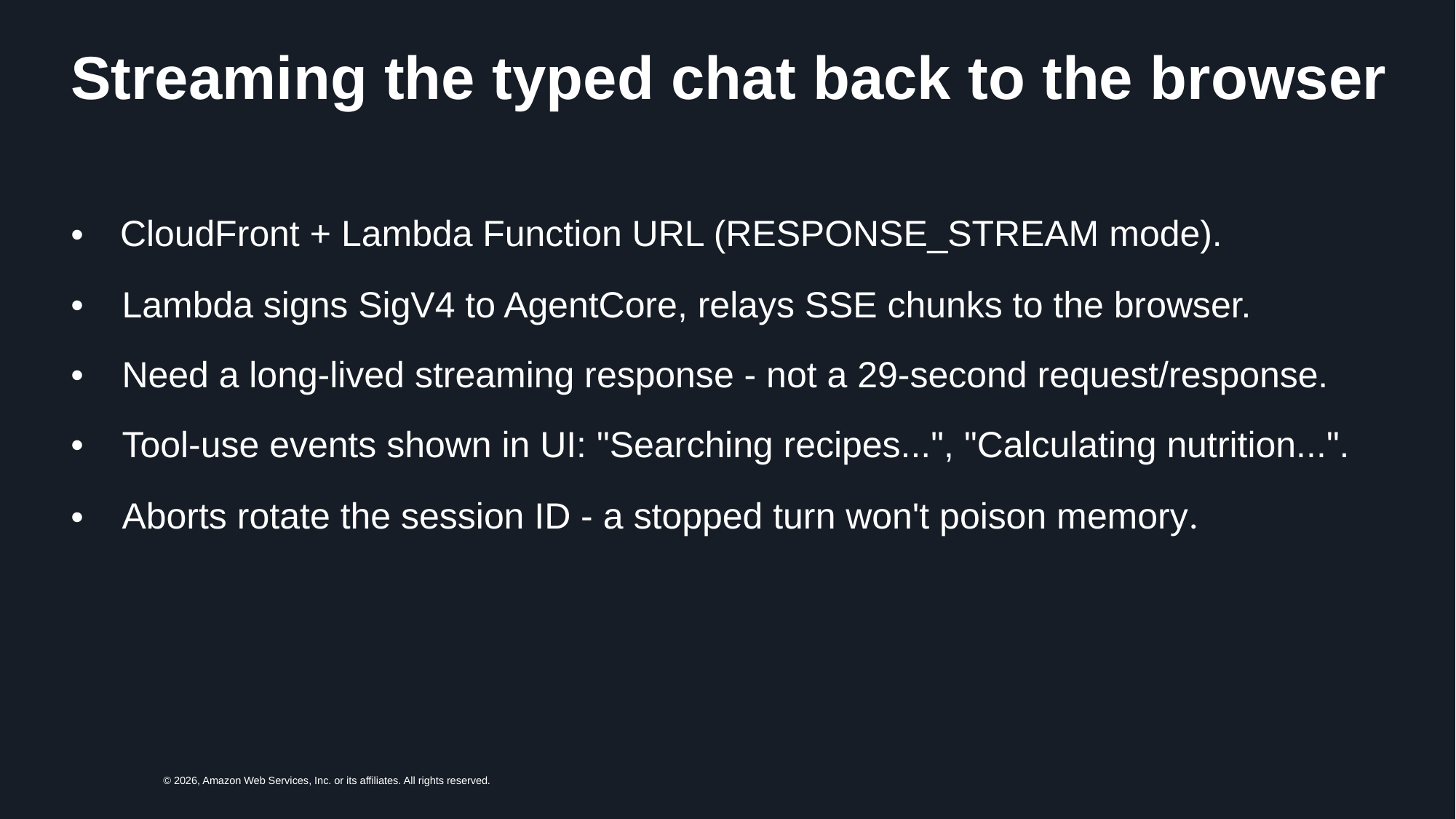

# Streaming the typed chat back to the browser
 CloudFront + Lambda Function URL (RESPONSE_STREAM mode).
 Lambda signs SigV4 to AgentCore, relays SSE chunks to the browser.
 Need a long-lived streaming response - not a 29-second request/response.
 Tool-use events shown in UI: "Searching recipes...", "Calculating nutrition...".
 Aborts rotate the session ID - a stopped turn won't poison memory.